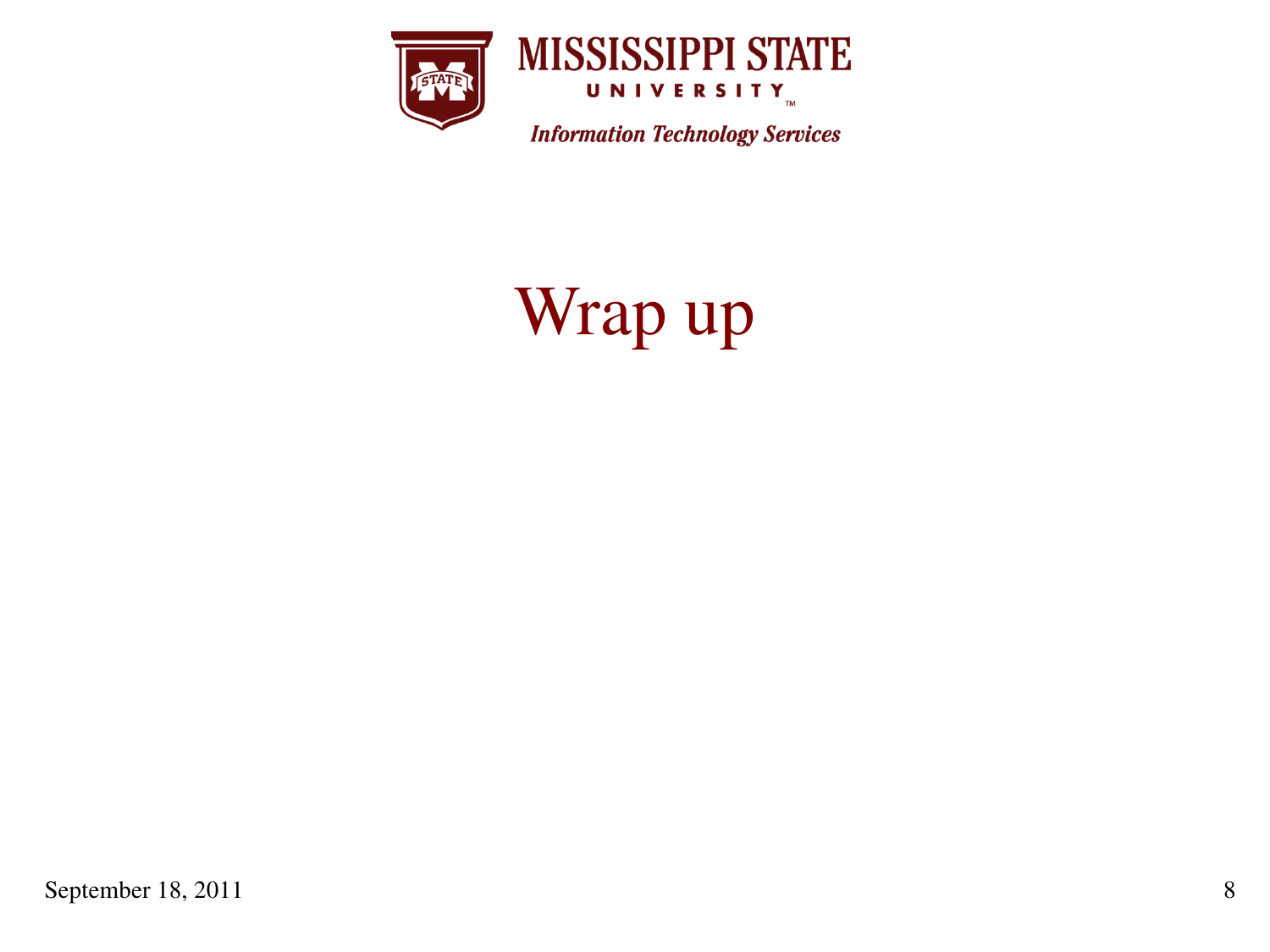

# Wrap up

September 18, 2011
8